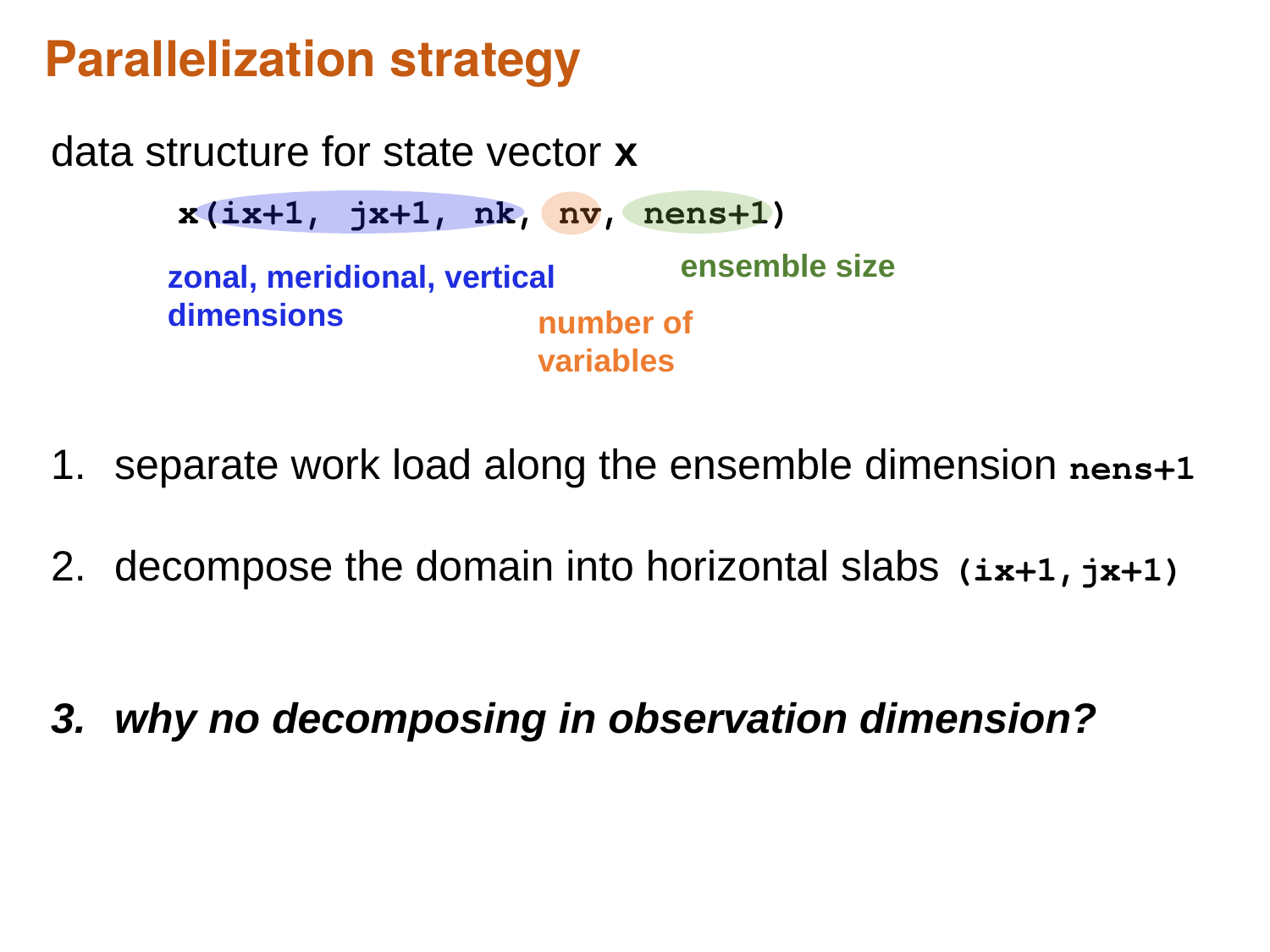

Parallelization strategy
data structure for state vector x
	x(ix+1, jx+1, nk, nv, nens+1)

separate work load along the ensemble dimension nens+1

decompose the domain into horizontal slabs (ix+1,jx+1)

why no decomposing in observation dimension?

ensemble size
zonal, meridional, vertical
dimensions
number of
variables